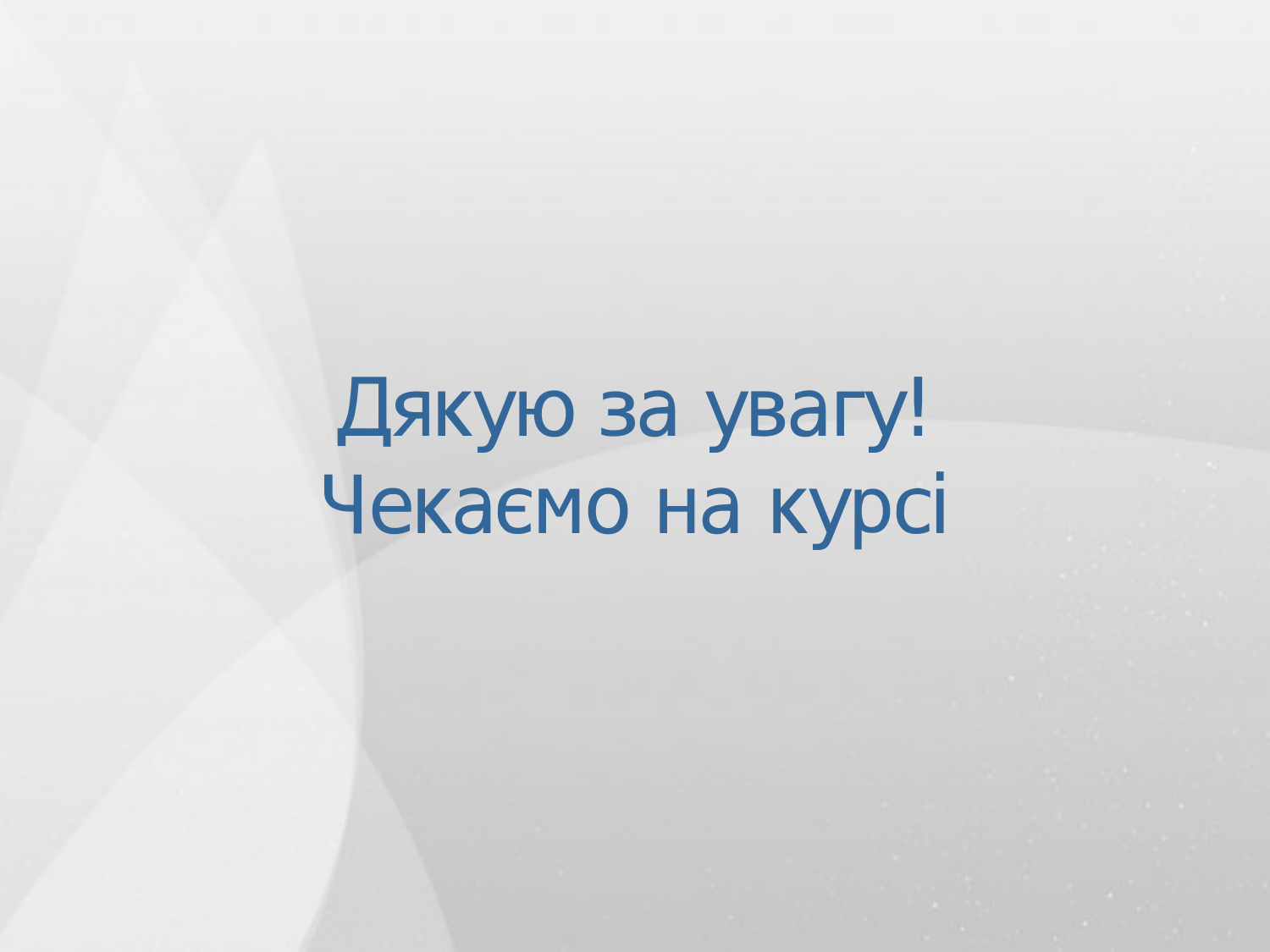

# Дякую за увагу! Чекаємо на курсі